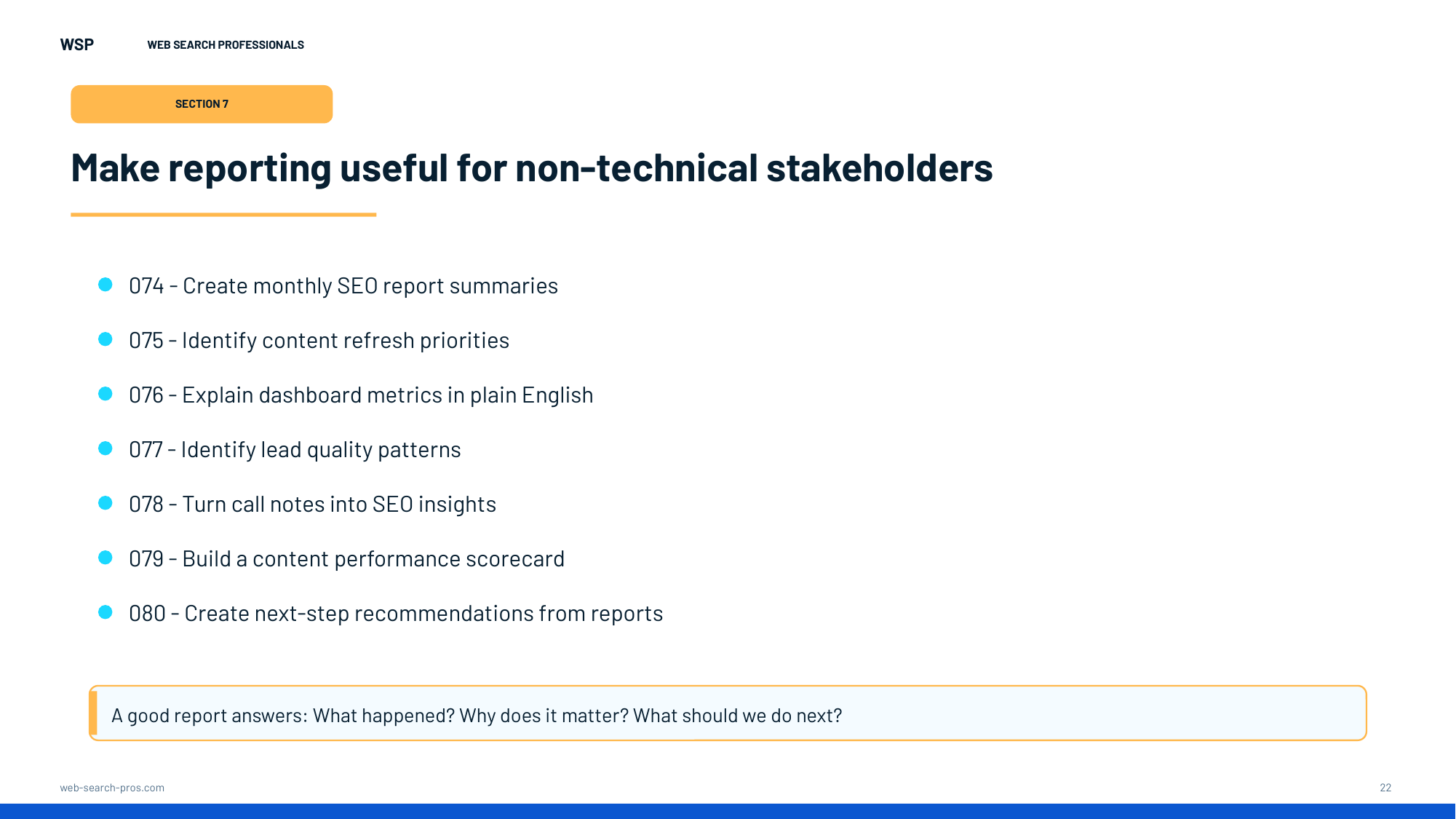

WSP
WEB SEARCH PROFESSIONALS

SECTION 7
Make reporting useful for non-technical stakeholders

074 - Create monthly SEO report summaries

075 - Identify content refresh priorities

076 - Explain dashboard metrics in plain English

077 - Identify lead quality patterns

078 - Turn call notes into SEO insights

079 - Build a content performance scorecard

080 - Create next-step recommendations from reports

A good report answers: What happened? Why does it matter? What should we do next?
web-search-pros.com
22